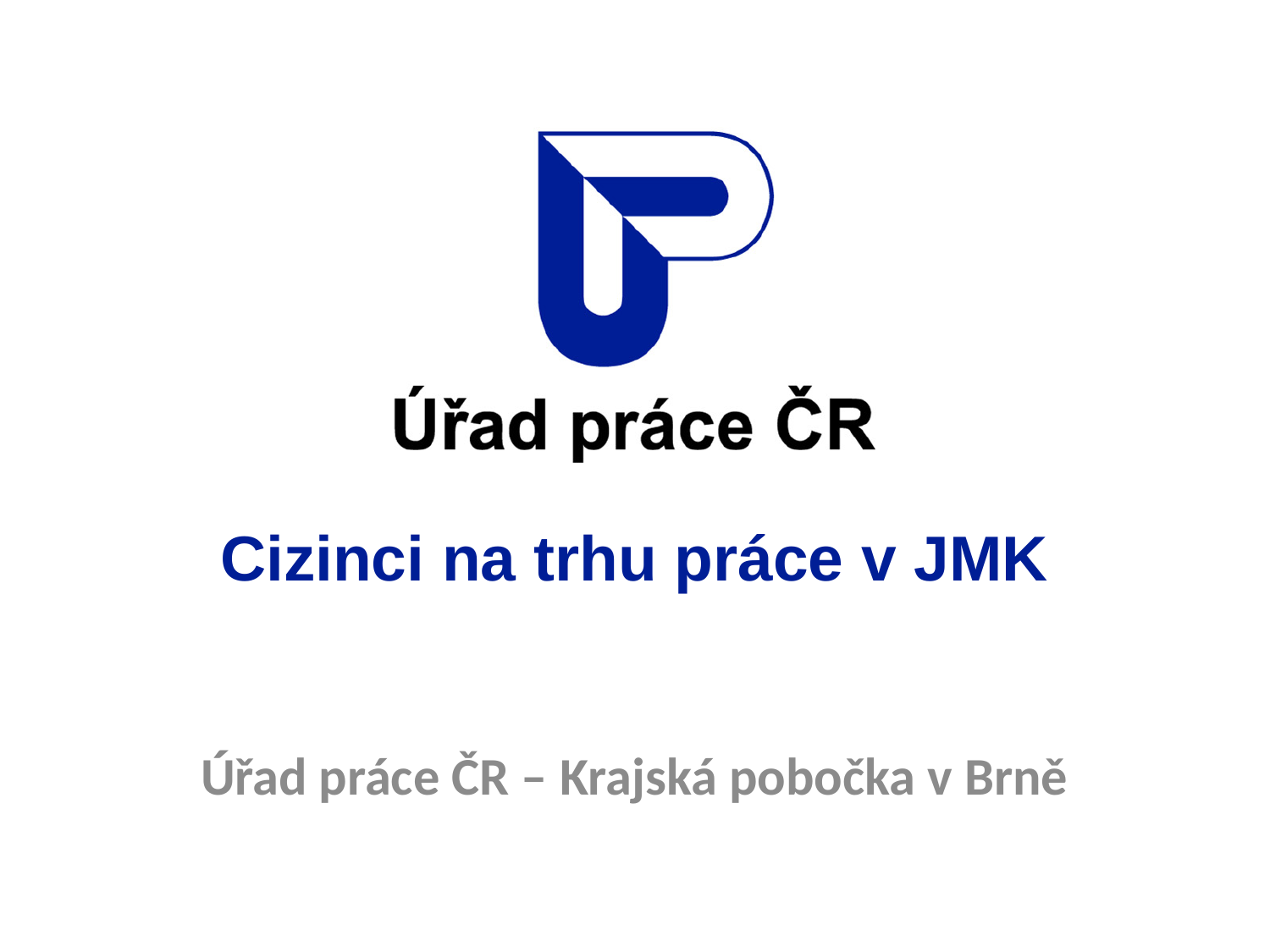

# Cizinci na trhu práce v JMK
Úřad práce ČR – Krajská pobočka v Brně